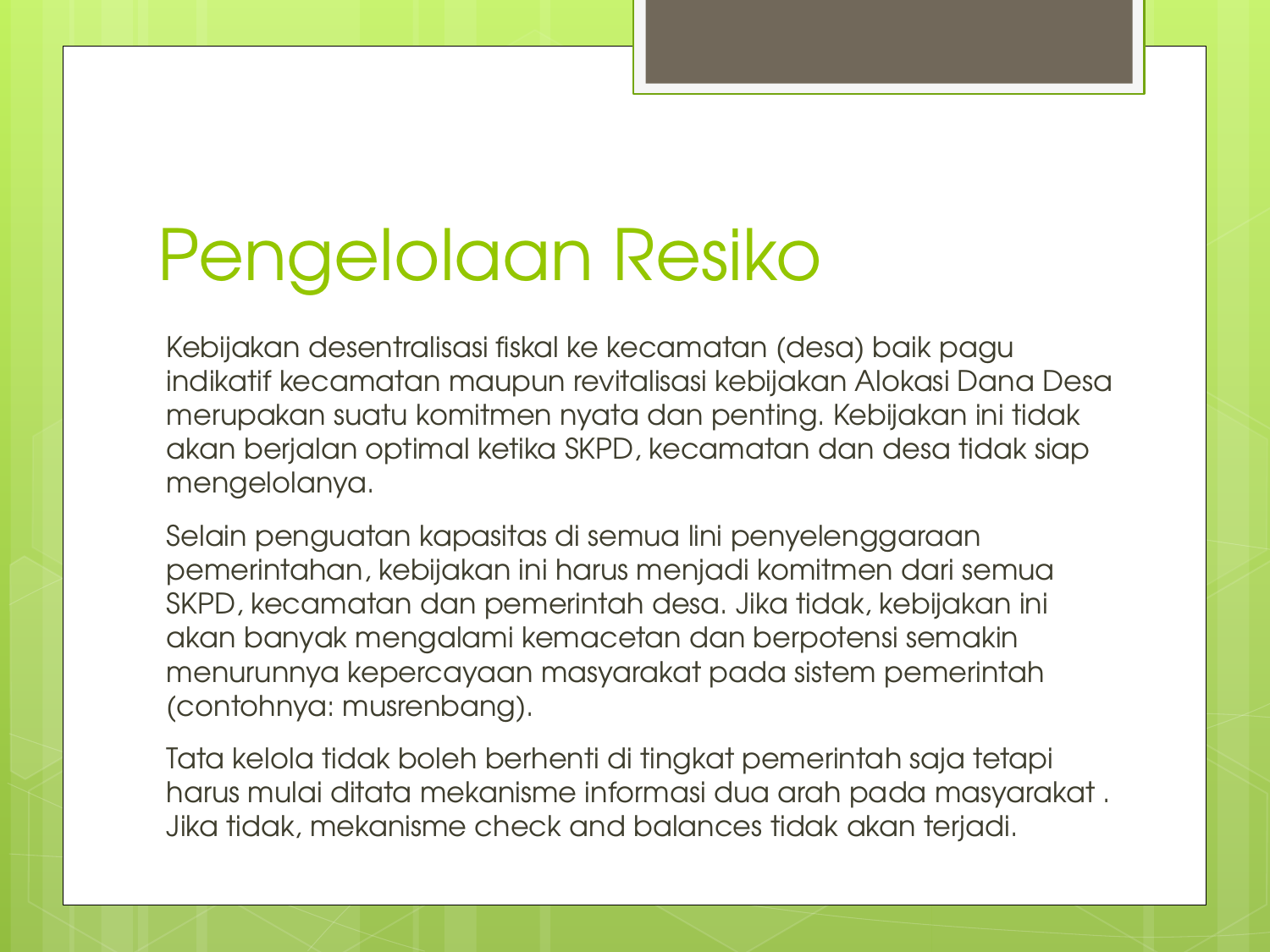

# Pengelolaan Resiko
Kebijakan desentralisasi fiskal ke kecamatan (desa) baik pagu indikatif kecamatan maupun revitalisasi kebijakan Alokasi Dana Desa merupakan suatu komitmen nyata dan penting. Kebijakan ini tidak akan berjalan optimal ketika SKPD, kecamatan dan desa tidak siap mengelolanya.
Selain penguatan kapasitas di semua lini penyelenggaraan pemerintahan, kebijakan ini harus menjadi komitmen dari semua SKPD, kecamatan dan pemerintah desa. Jika tidak, kebijakan ini akan banyak mengalami kemacetan dan berpotensi semakin menurunnya kepercayaan masyarakat pada sistem pemerintah (contohnya: musrenbang).
Tata kelola tidak boleh berhenti di tingkat pemerintah saja tetapi harus mulai ditata mekanisme informasi dua arah pada masyarakat . Jika tidak, mekanisme check and balances tidak akan terjadi.